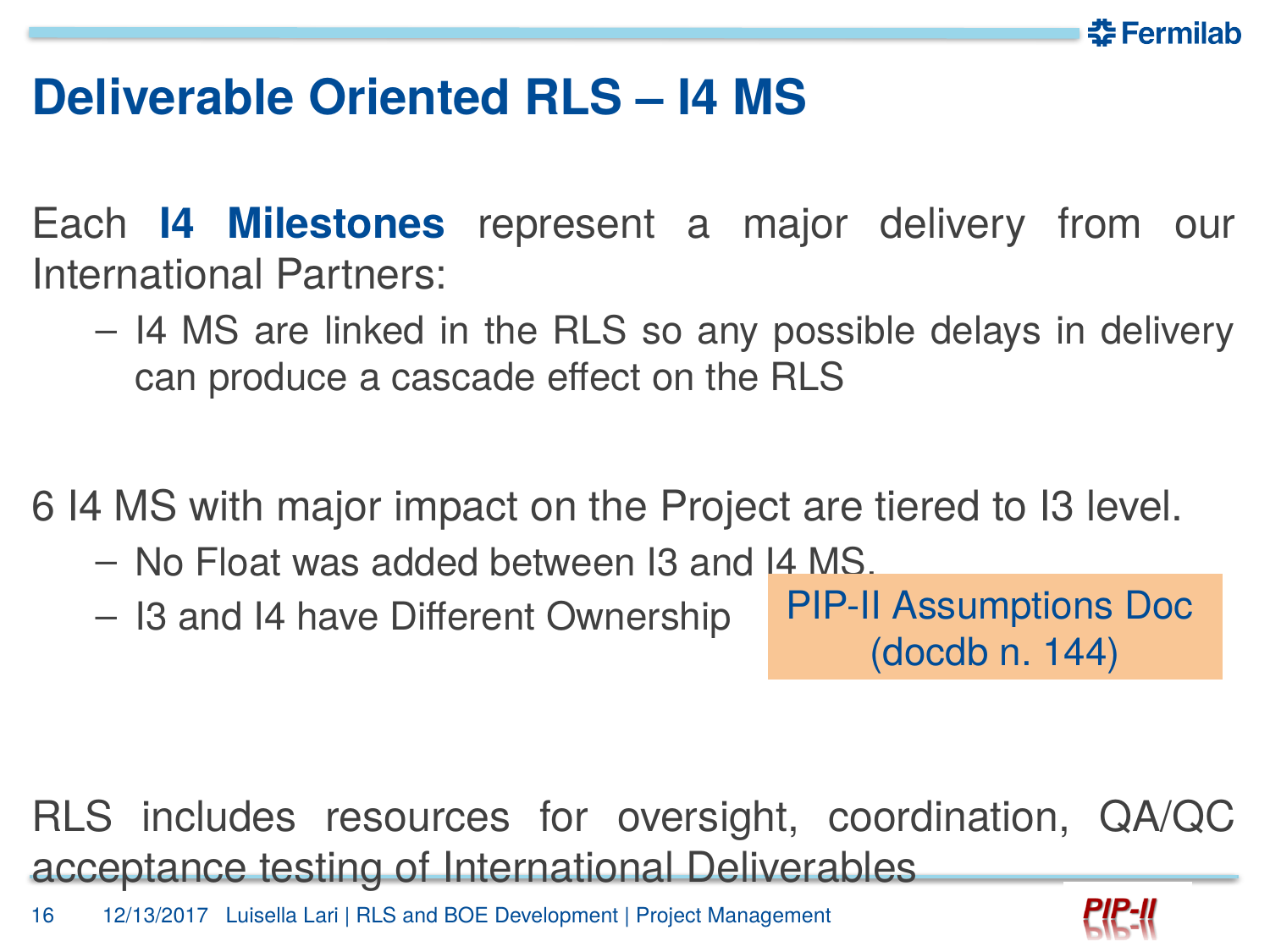

# Deliverable Oriented RLS – I4 MS

Each I4 Milestones represent a major delivery from our International Partners:
I4 MS are linked in the RLS so any possible delays in delivery can produce a cascade effect on the RLS

6 I4 MS with major impact on the Project are tiered to I3 level.
No Float was added between I3 and I4 MS.
I3 and I4 have Different Ownership

RLS includes resources for oversight, coordination, QA/QC acceptance testing of International Deliverables

PIP-II Assumptions Doc
(docdb n. 144)
16
12/13/2017
Luisella Lari | RLS and BOE Development | Project Management